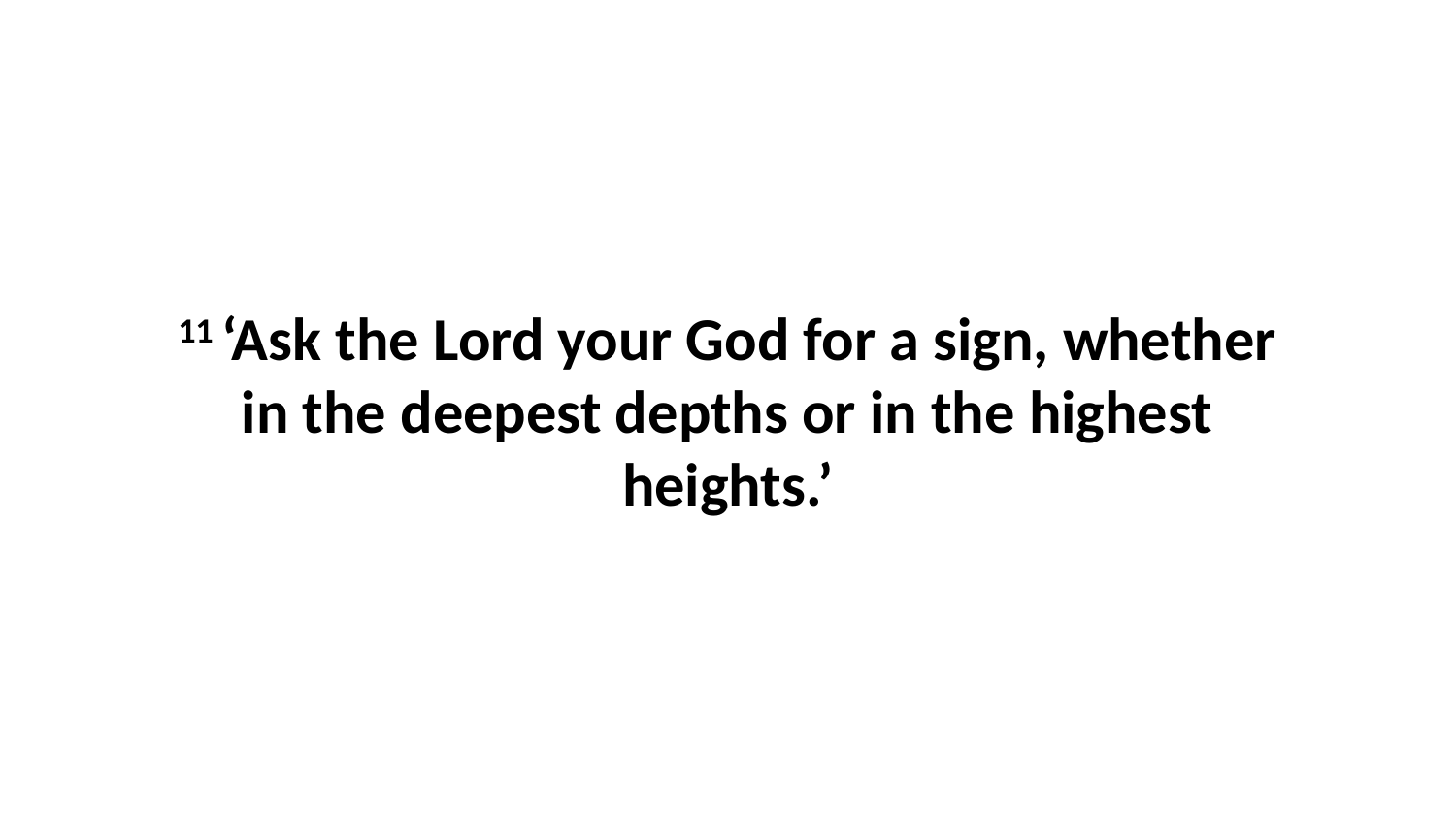

11 ‘Ask the Lord your God for a sign, whether in the deepest depths or in the highest heights.’